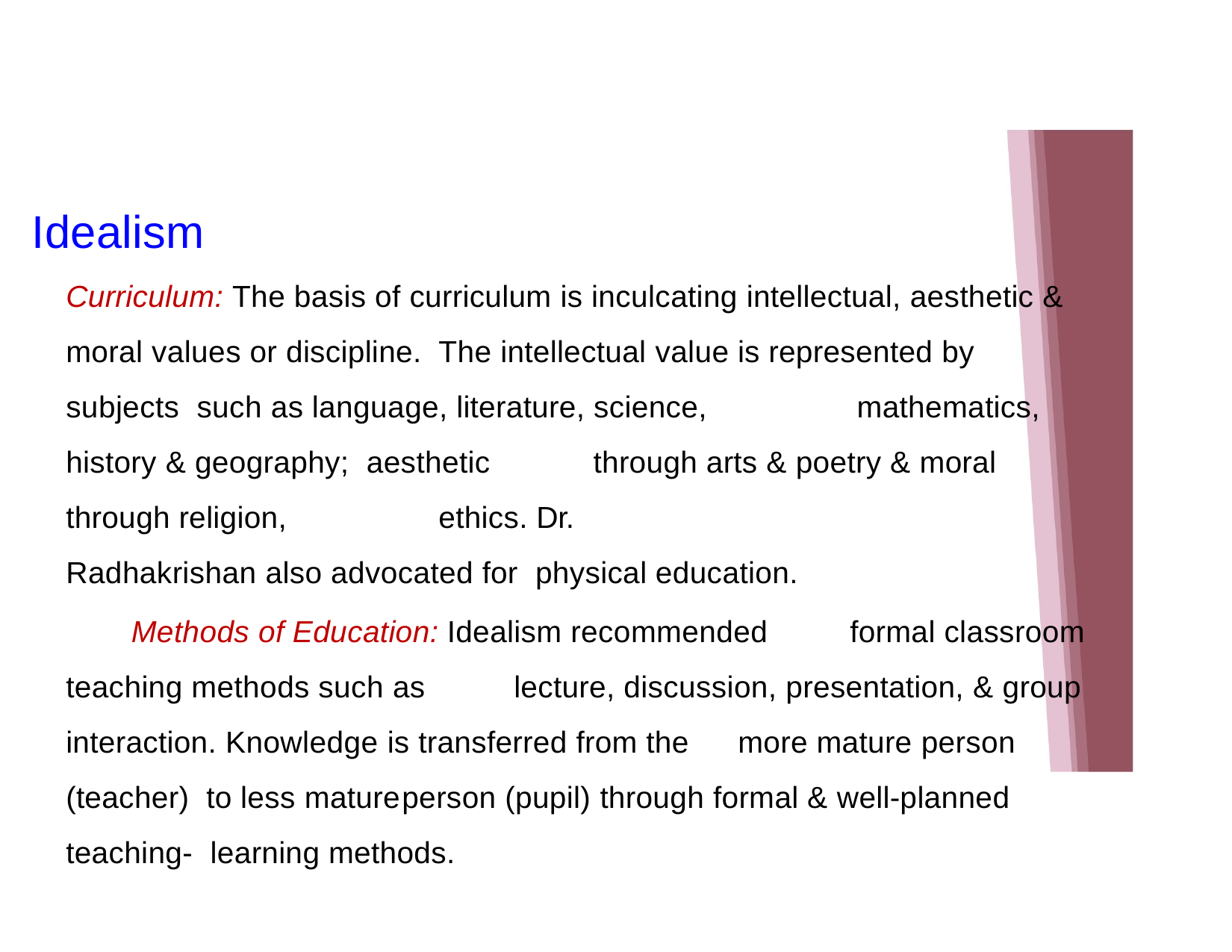

# Idealism
Curriculum: The basis of curriculum is inculcating intellectual, aesthetic &  moral values or discipline.	The intellectual value is represented by subjects  such as language, literature, science,	mathematics, history & geography;  aesthetic	through arts & poetry & moral through religion,	ethics. Dr.
Radhakrishan also advocated for	physical education.
Methods of Education: Idealism recommended	formal classroom  teaching methods such as	lecture, discussion, presentation, & group  interaction. Knowledge is transferred from the	more mature person (teacher)  to less mature	person (pupil) through formal & well-planned	teaching-  learning methods.